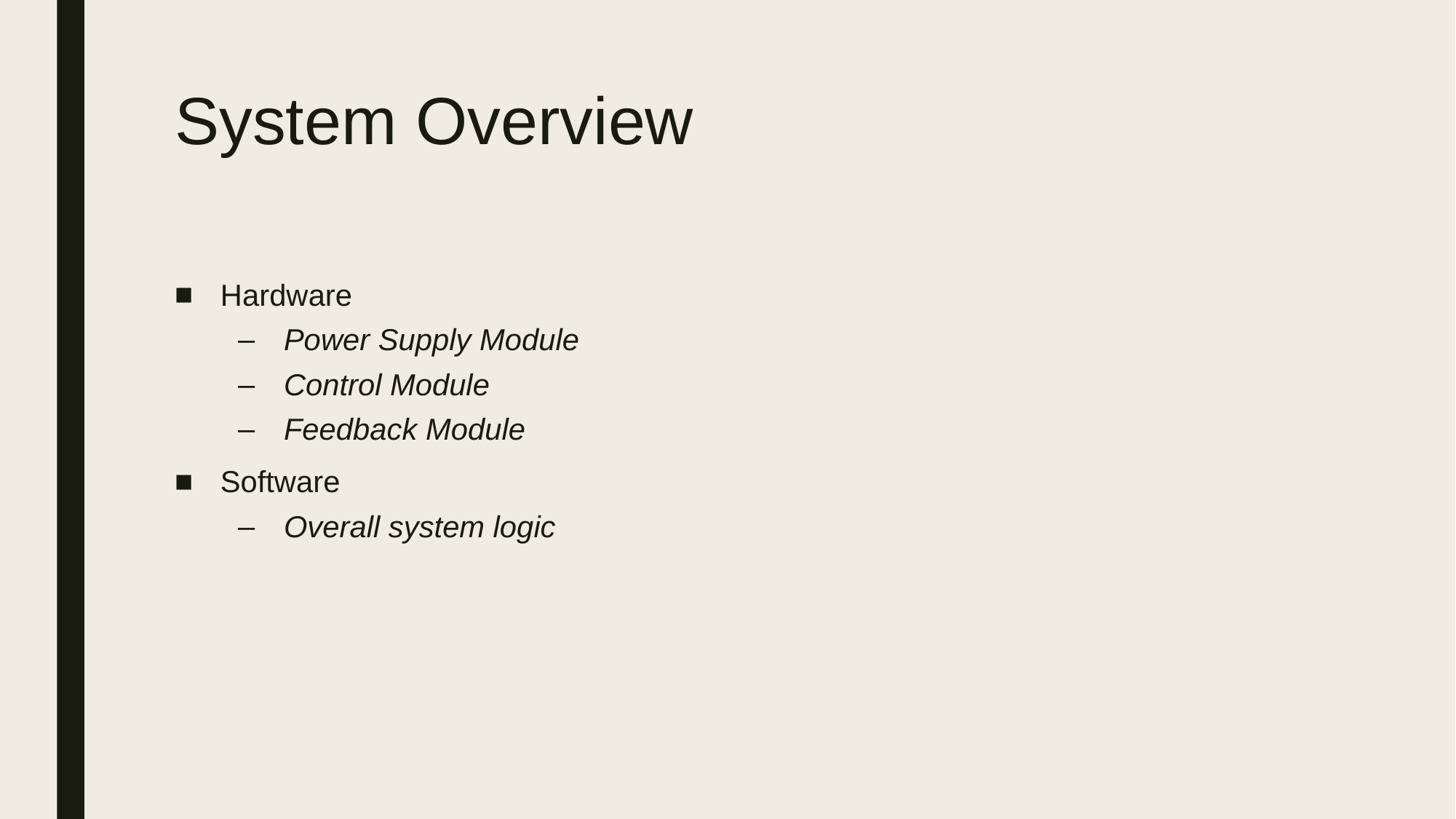

# System Overview
Hardware
Power Supply Module
Control Module
Feedback Module
Software
Overall system logic